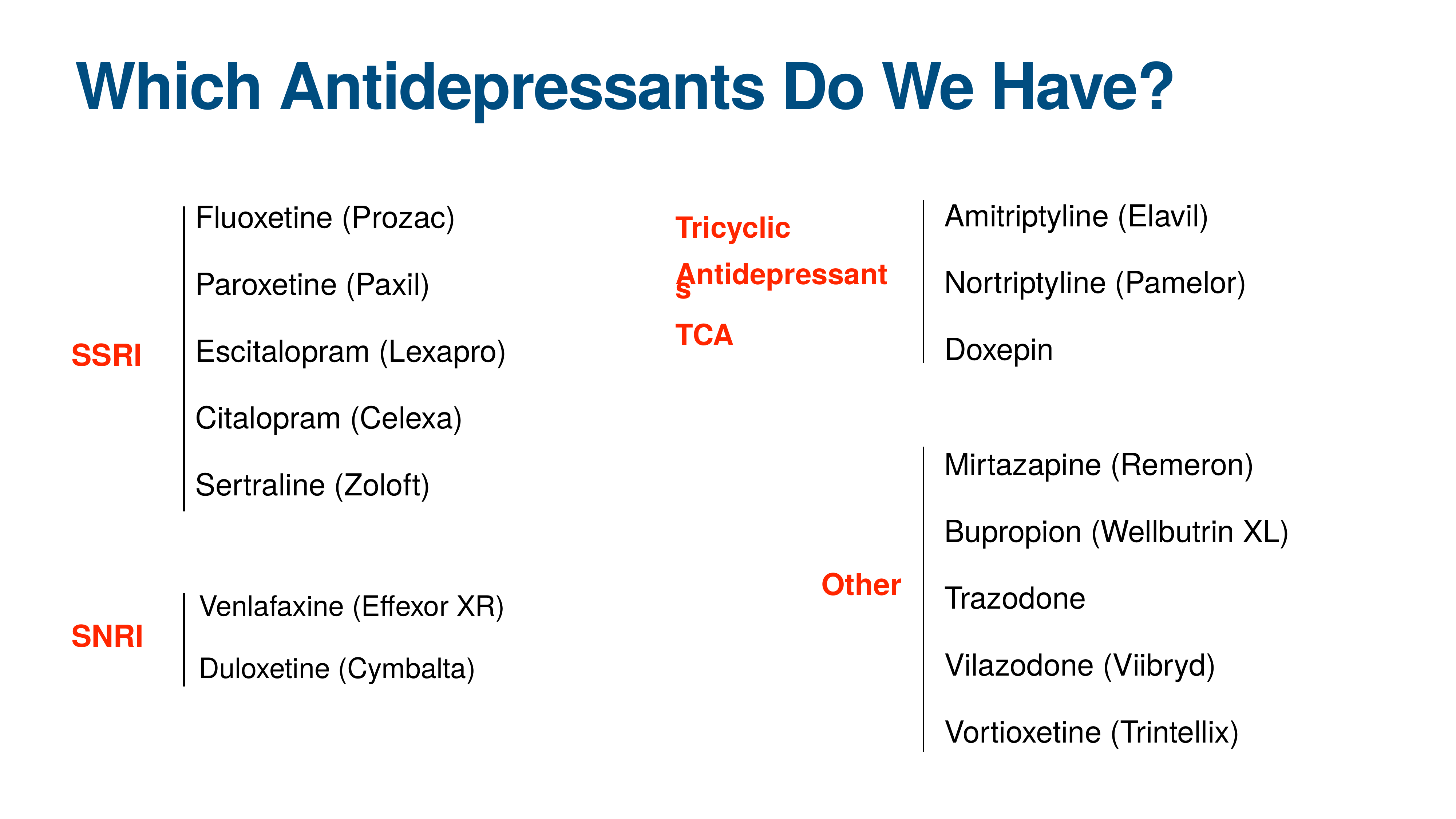

# Which Antidepressants Do We Have?
Amitriptyline (Elavil)
Nortriptyline (Pamelor)
Doxepin
Fluoxetine (Prozac)
Paroxetine (Paxil)
Escitalopram (Lexapro)
Citalopram (Celexa)
Sertraline (Zoloft)

Tricyclic
Antidepressants
TCA
SSRI
Mirtazapine (Remeron)
Bupropion (Wellbutrin XL)
Trazodone
Vilazodone (Viibryd)
Vortioxetine (Trintellix)

Other
Venlafaxine (Effexor XR)
Duloxetine (Cymbalta)

SNRI